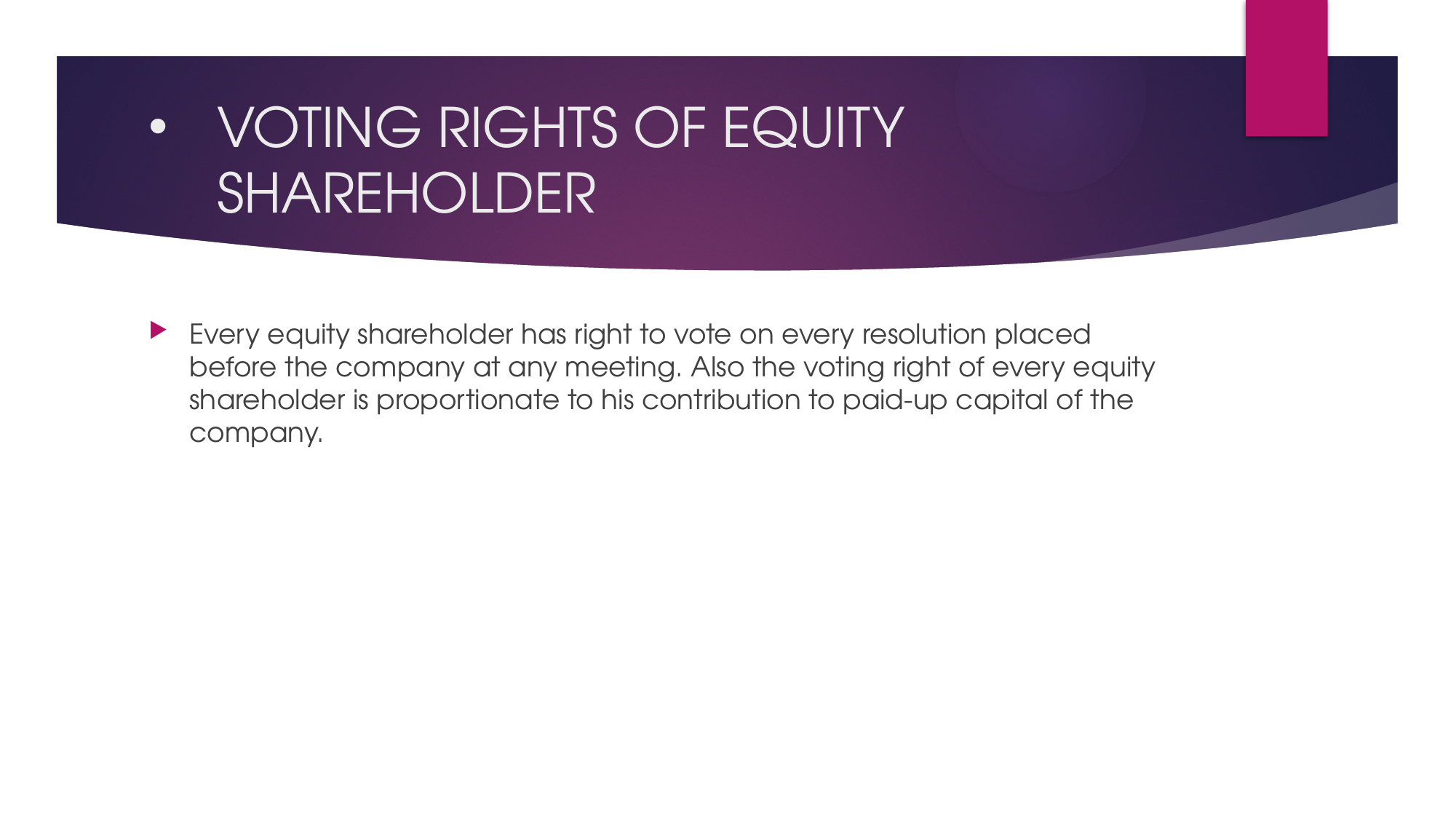

# VOTING RIGHTS OF EQUITY SHAREHOLDER
Every equity shareholder has right to vote on every resolution placed before the company at any meeting. Also the voting right of every equity shareholder is proportionate to his contribution to paid-up capital of the company.